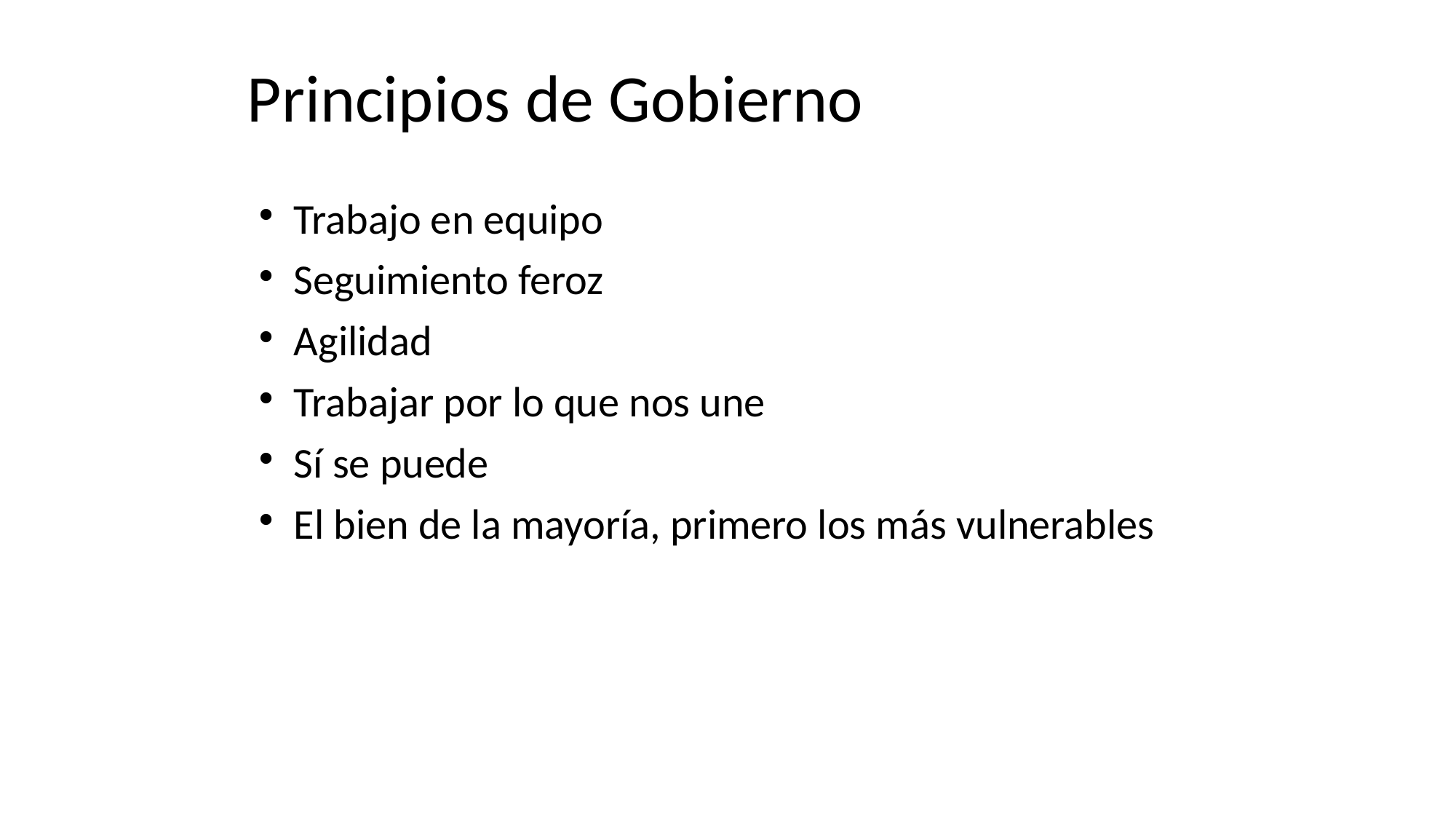

# Principios de Gobierno
Trabajo en equipo
Seguimiento feroz
Agilidad
Trabajar por lo que nos une
Sí se puede
El bien de la mayoría, primero los más vulnerables